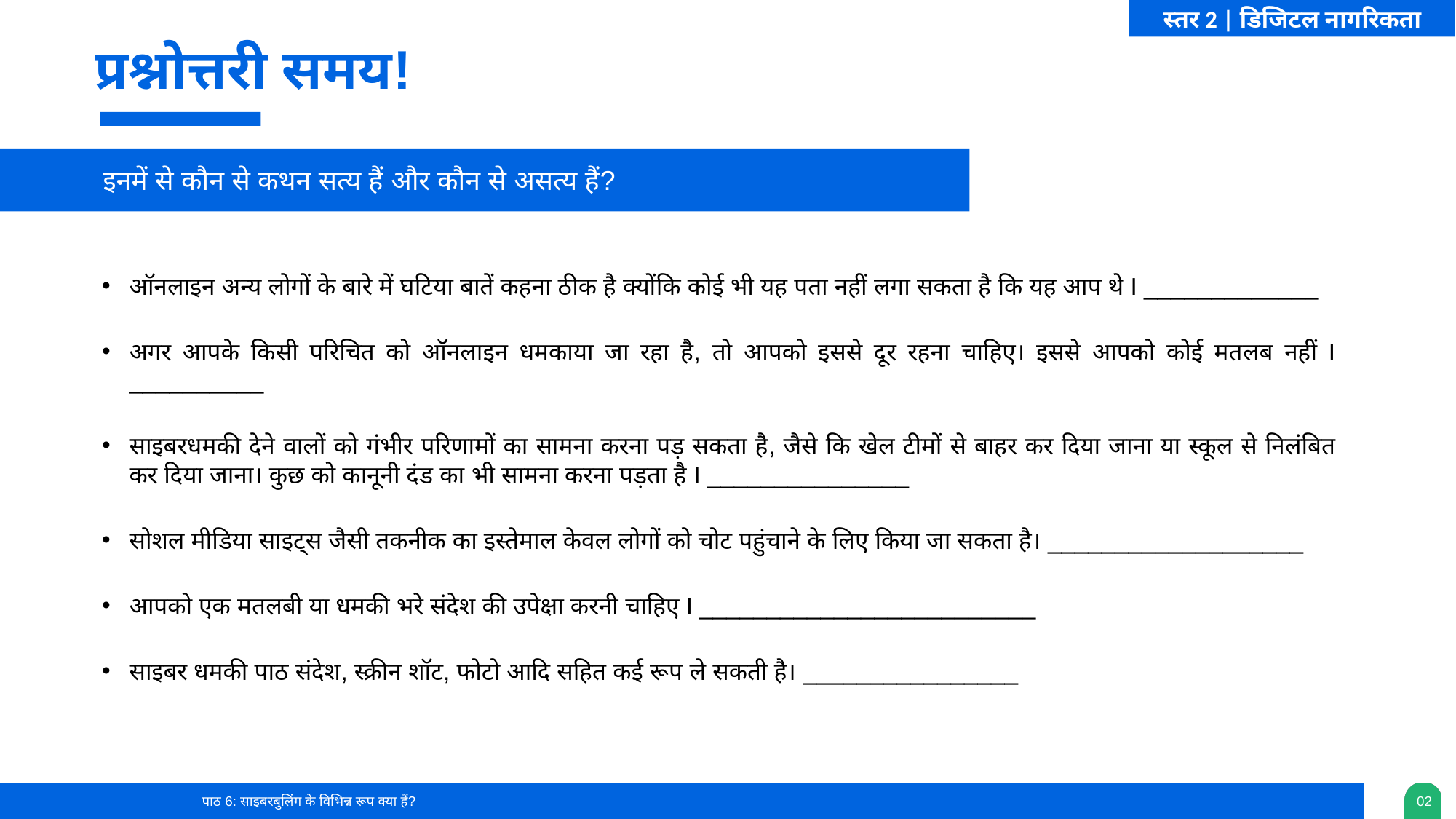

स्तर 2 | डिजिटल नागरिकता
प्रश्नोत्तरी समय!

इनमें से कौन से कथन सत्य हैं और कौन से असत्य हैं?
ऑनलाइन अन्य लोगों के बारे में घटिया बातें कहना ठीक है क्योंकि कोई भी यह पता नहीं लगा सकता है कि यह आप थे I _____________
अगर आपके किसी परिचित को ऑनलाइन धमकाया जा रहा है, तो आपको इससे दूर रहना चाहिए। इससे आपको कोई मतलब नहीं I __________
साइबरधमकी देने वालों को गंभीर परिणामों का सामना करना पड़ सकता है, जैसे कि खेल टीमों से बाहर कर दिया जाना या स्कूल से निलंबित कर दिया जाना। कुछ को कानूनी दंड का भी सामना करना पड़ता है I _______________
सोशल मीडिया साइट्स जैसी तकनीक का इस्तेमाल केवल लोगों को चोट पहुंचाने के लिए किया जा सकता है। ___________________
आपको एक मतलबी या धमकी भरे संदेश की उपेक्षा करनी चाहिए I _________________________
साइबर धमकी पाठ संदेश, स्क्रीन शॉट, फोटो आदि सहित कई रूप ले सकती है। ________________
पाठ 6: साइबरबुलिंग के विभिन्न रूप क्या हैं?
02